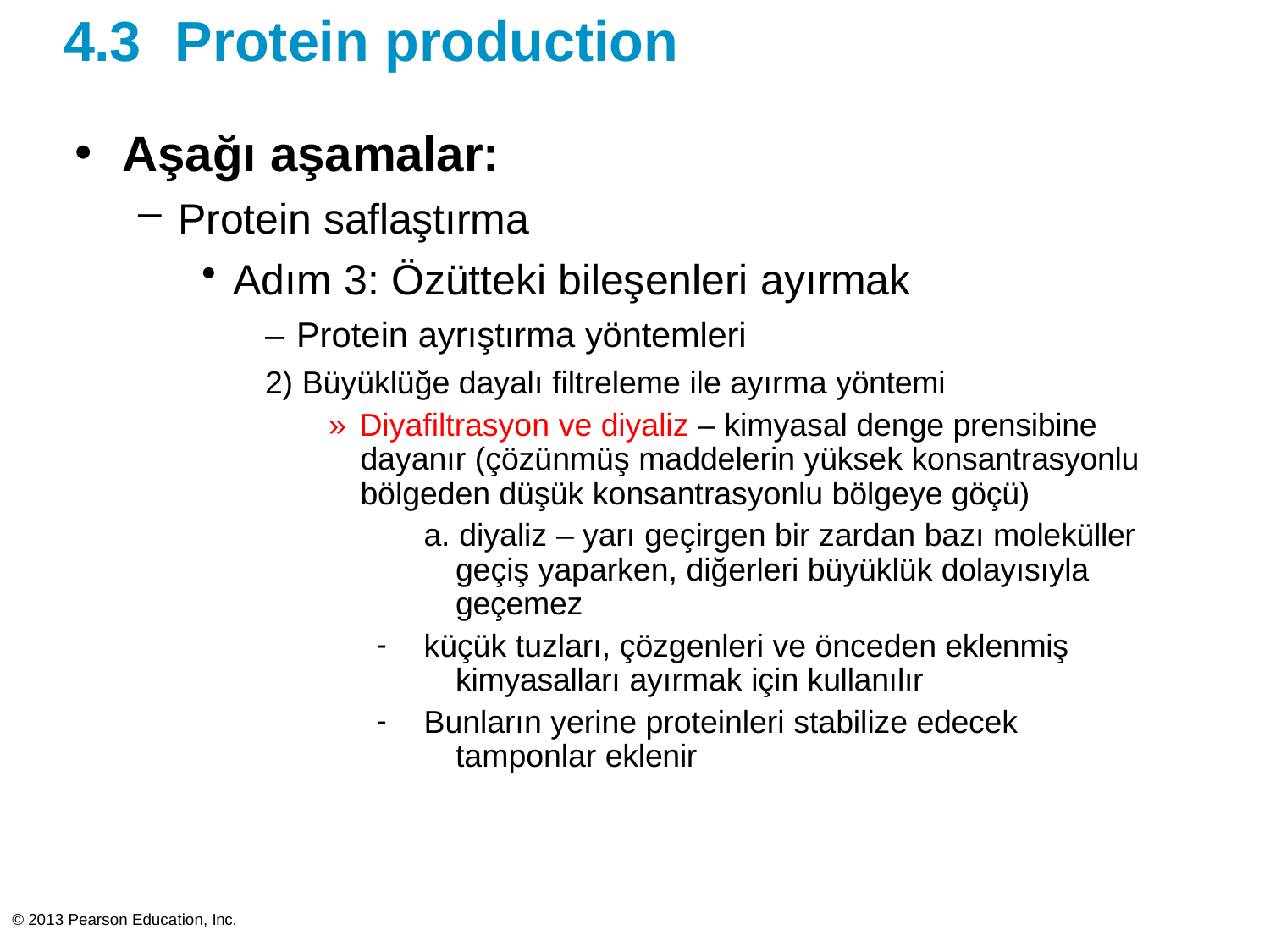

# 4.3	Protein production
Aşağı aşamalar:
Protein saflaştırma
Adım 3: Özütteki bileşenleri ayırmak
– Protein ayrıştırma yöntemleri
2) Büyüklüğe dayalı filtreleme ile ayırma yöntemi
» Diyafiltrasyon ve diyaliz – kimyasal denge prensibine dayanır (çözünmüş maddelerin yüksek konsantrasyonlu bölgeden düşük konsantrasyonlu bölgeye göçü)
a. diyaliz – yarı geçirgen bir zardan bazı moleküller geçiş yaparken, diğerleri büyüklük dolayısıyla geçemez
küçük tuzları, çözgenleri ve önceden eklenmiş kimyasalları ayırmak için kullanılır
Bunların yerine proteinleri stabilize edecek tamponlar eklenir
© 2013 Pearson Education, Inc.